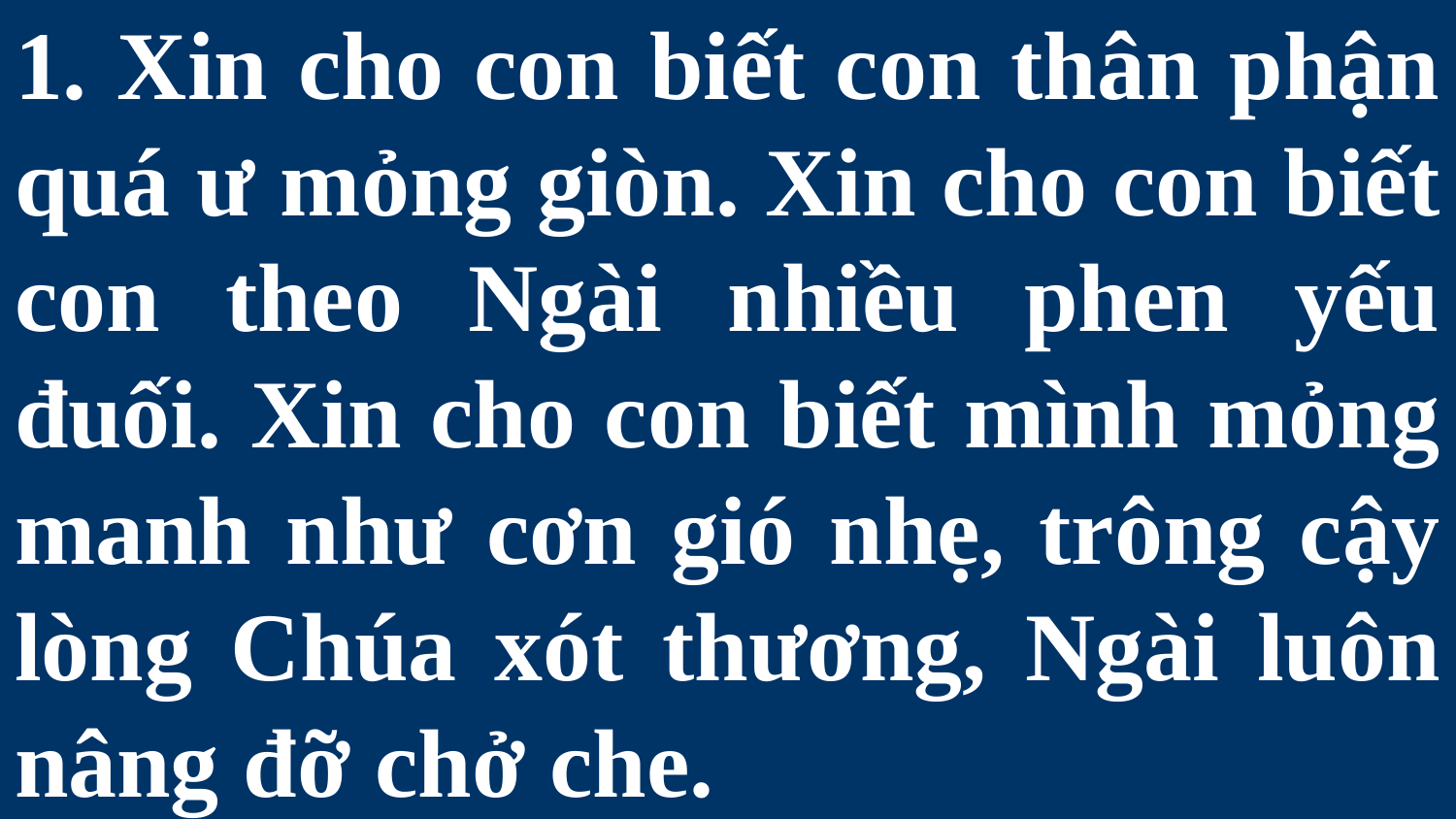

# 1. Xin cho con biết con thân phận quá ư mỏng giòn. Xin cho con biết con theo Ngài nhiều phen yếu đuối. Xin cho con biết mình mỏng manh như cơn gió nhẹ, trông cậy lòng Chúa xót thương, Ngài luôn nâng đỡ chở che.